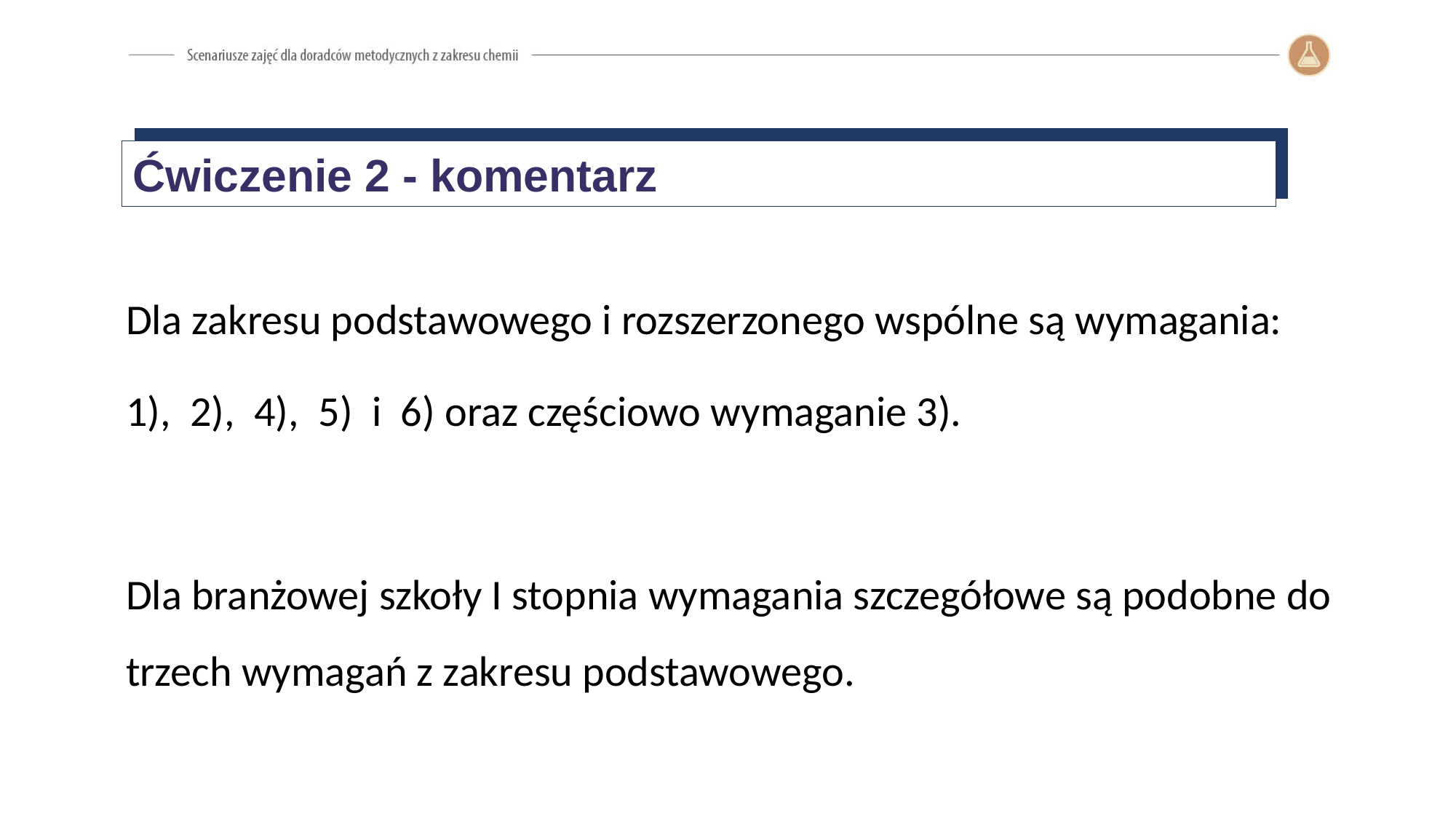

Ćwiczenie 2 - komentarz
Dla zakresu podstawowego i rozszerzonego wspólne są wymagania:
1),  2),  4),  5)  i  6) oraz częściowo wymaganie 3).

Dla branżowej szkoły I stopnia wymagania szczegółowe są podobne do trzech wymagań z zakresu podstawowego.